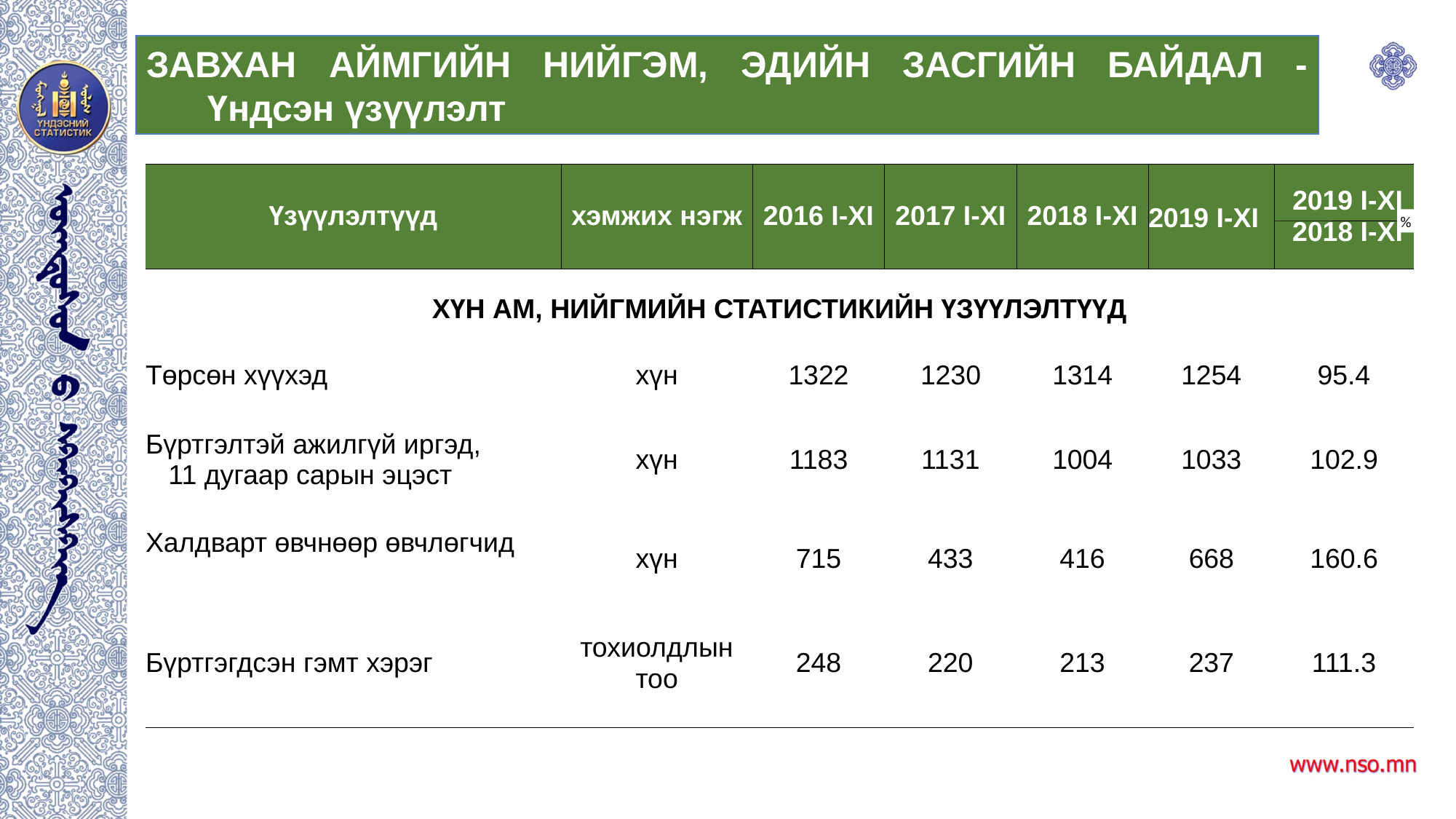

ЗАВХАН АЙМГИЙН НИЙГЭМ, ЭДИЙН ЗАСГИЙН БАЙДАЛ - Үндсэн үзүүлэлт
| Үзүүлэлтүүд | хэмжих нэгж | 2016 I-XI | 2017 I-XI | 2018 I-XI | 2019 I-XI | 2019 I-XI 2018 I-XI |
| --- | --- | --- | --- | --- | --- | --- |
| ХҮН АМ, НИЙГМИЙН СТАТИСТИКИЙН ҮЗҮҮЛЭЛТҮҮД |  |  |  |  |  |  |
| Төрсөн хүүхэд | хүн | 1322 | 1230 | 1314 | 1254 | 95.4 |
| Бүртгэлтэй ажилгүй иргэд, 11 дугаар сарын эцэст | хүн | 1183 | 1131 | 1004 | 1033 | 102.9 |
| Халдварт өвчнөөр өвчлөгчид | хүн | 715 | 433 | 416 | 668 | 160.6 |
| Бүртгэгдсэн гэмт хэрэг | тохиолдлын тоо | 248 | 220 | 213 | 237 | 111.3 |
%